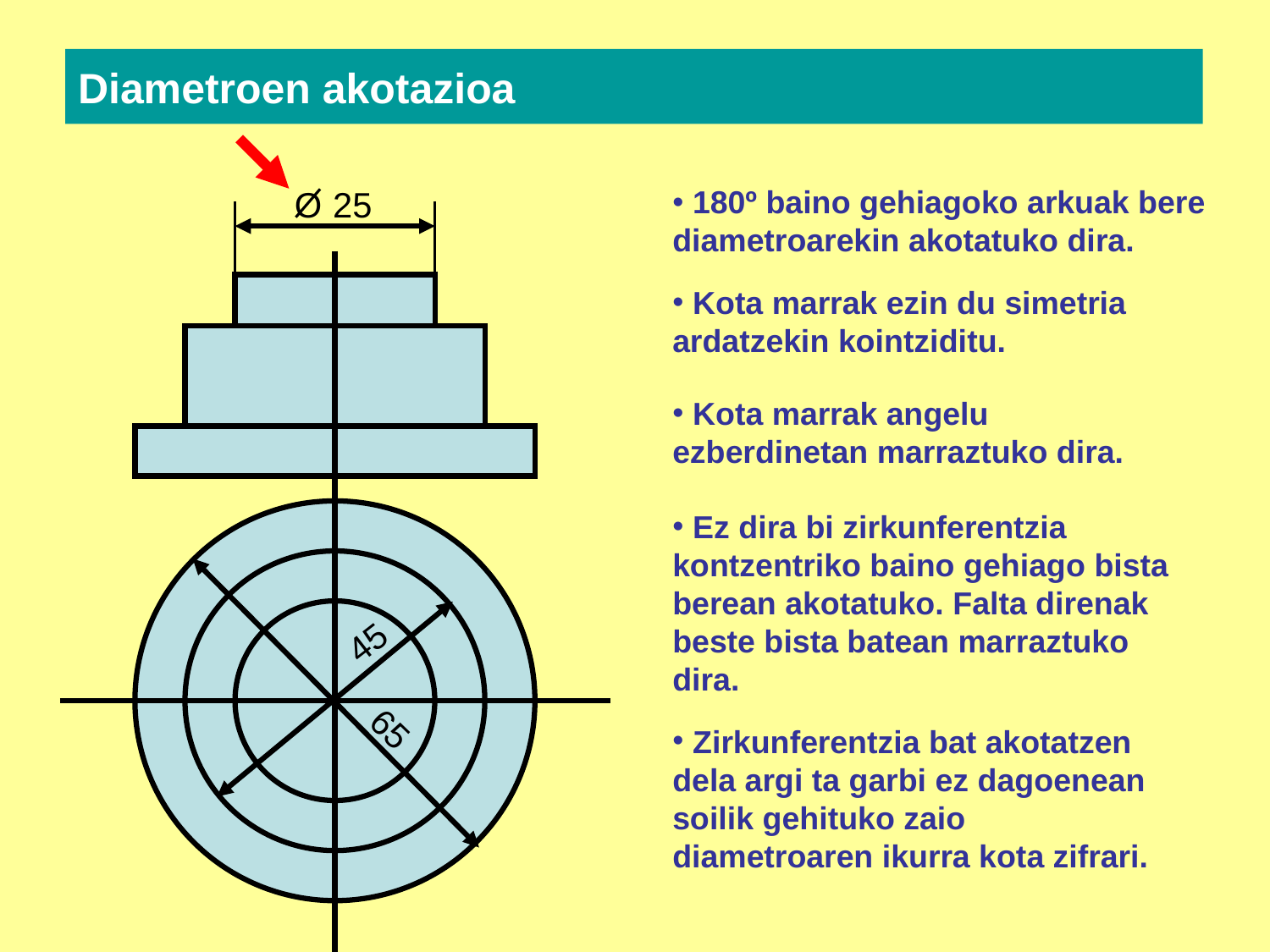

Diametroen akotazioa
O
25
 180º baino gehiagoko arkuak bere diametroarekin akotatuko dira.

 Kota marrak ezin du simetria ardatzekin kointziditu.

 Kota marrak angelu ezberdinetan marraztuko dira.

 Ez dira bi zirkunferentzia kontzentriko baino gehiago bista berean akotatuko. Falta direnak beste bista batean marraztuko dira.

45
65
 Zirkunferentzia bat akotatzen dela argi ta garbi ez dagoenean soilik gehituko zaio diametroaren ikurra kota zifrari.